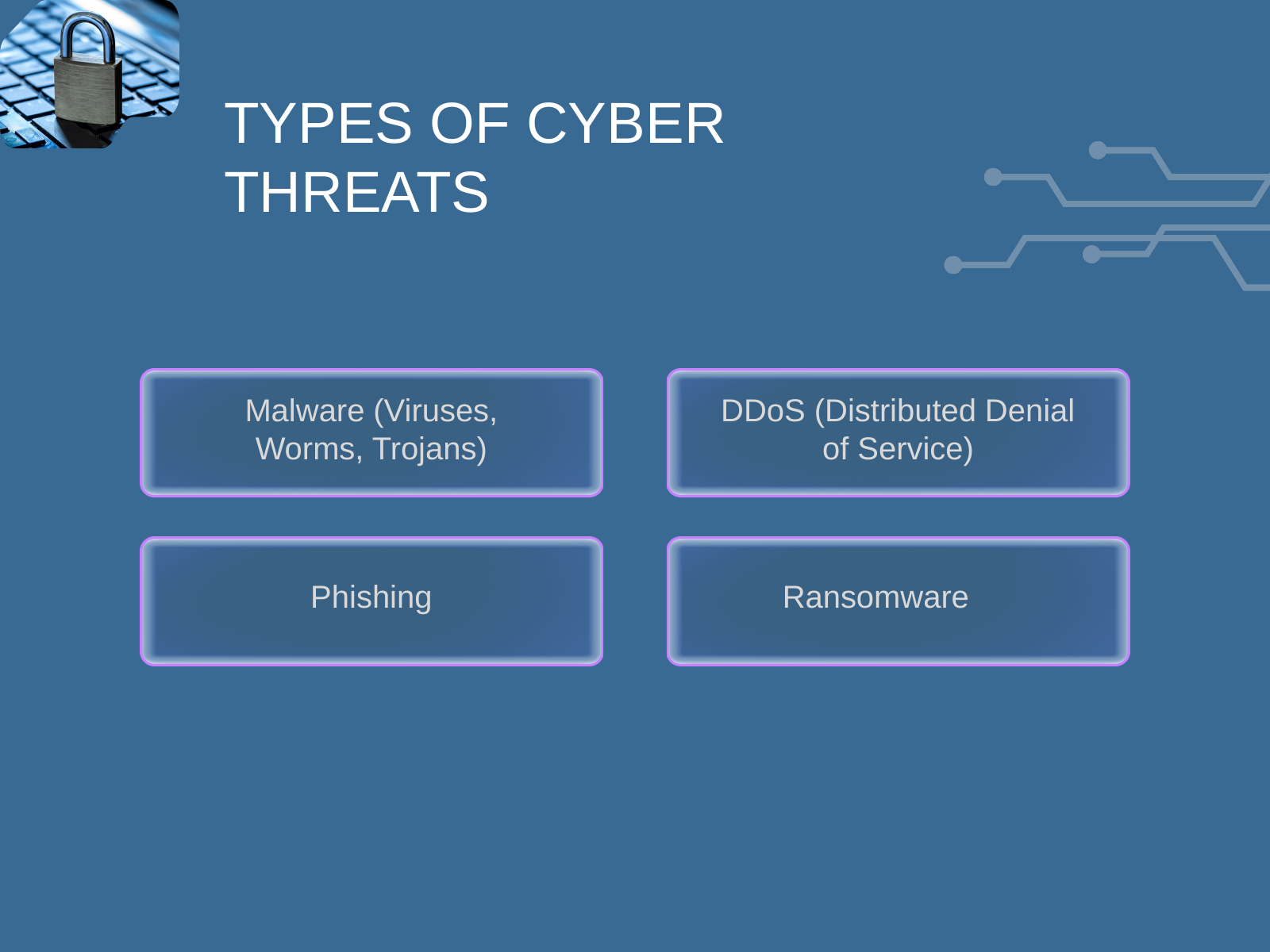

TYPES OF CYBER THREATS

Malware (Viruses, Worms, Trojans)
DDoS (Distributed Denial of Service)

Phishing
Ransomware